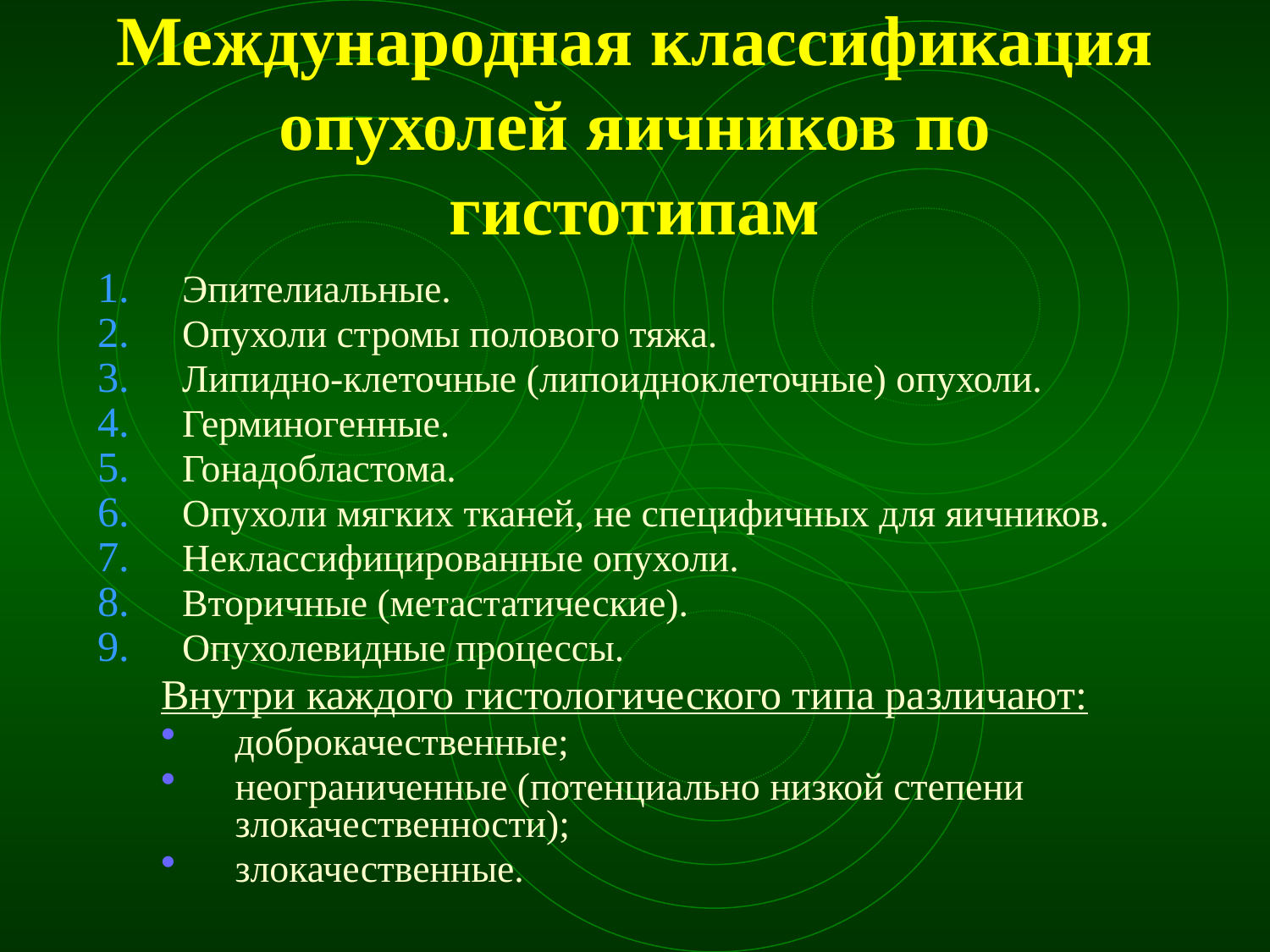

# Международная классификация опухолей яичников по гистотипам
Эпителиальные.
Опухоли стромы полового тяжа.
Липидно-клеточные (липоидноклеточные) опухоли.
Герминогенные.
Гонадобластома.
Опухоли мягких тканей, не специфичных для яичников.
Неклассифицированные опухоли.
Вторичные (метастатические).
Опухолевидные процессы.
Внутри каждого гистологического типа различают:
доброкачественные;
неограниченные (потенциально низкой степени злокачественности);
злокачественные.